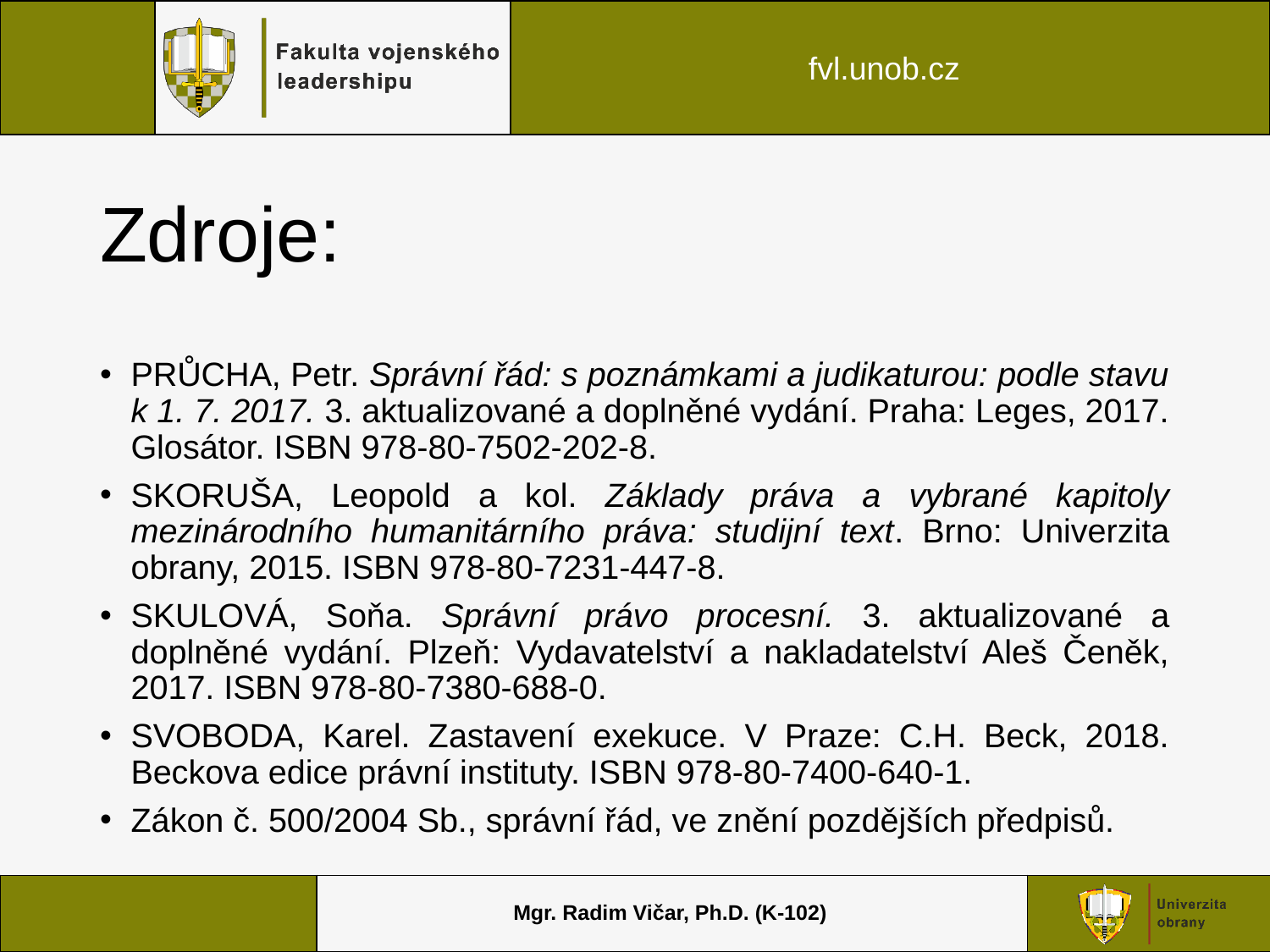

# Zdroje:
PRŮCHA, Petr. Správní řád: s poznámkami a judikaturou: podle stavu k 1. 7. 2017. 3. aktualizované a doplněné vydání. Praha: Leges, 2017. Glosátor. ISBN 978-80-7502-202-8.
SKORUŠA, Leopold a kol. Základy práva a vybrané kapitoly mezinárodního humanitárního práva: studijní text. Brno: Univerzita obrany, 2015. ISBN 978-80-7231-447-8.
SKULOVÁ, Soňa. Správní právo procesní. 3. aktualizované a doplněné vydání. Plzeň: Vydavatelství a nakladatelství Aleš Čeněk, 2017. ISBN 978-80-7380-688-0.
SVOBODA, Karel. Zastavení exekuce. V Praze: C.H. Beck, 2018. Beckova edice právní instituty. ISBN 978-80-7400-640-1.
Zákon č. 500/2004 Sb., správní řád, ve znění pozdějších předpisů.
Mgr. Radim Vičar, Ph.D. (K-102)